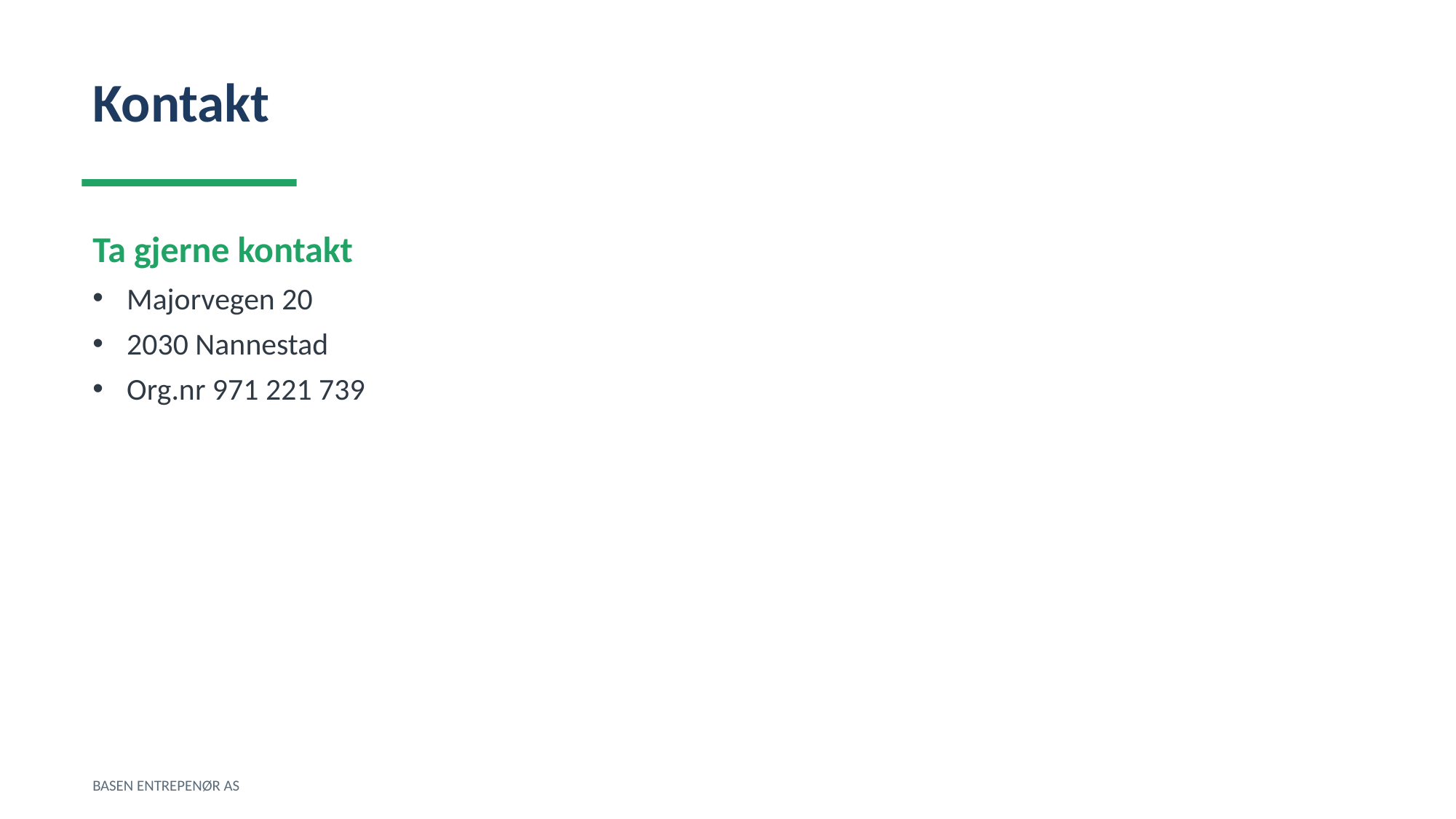

Kontakt

Ta gjerne kontakt
Majorvegen 20
2030 Nannestad
Org.nr 971 221 739
BASEN ENTREPENØR AS